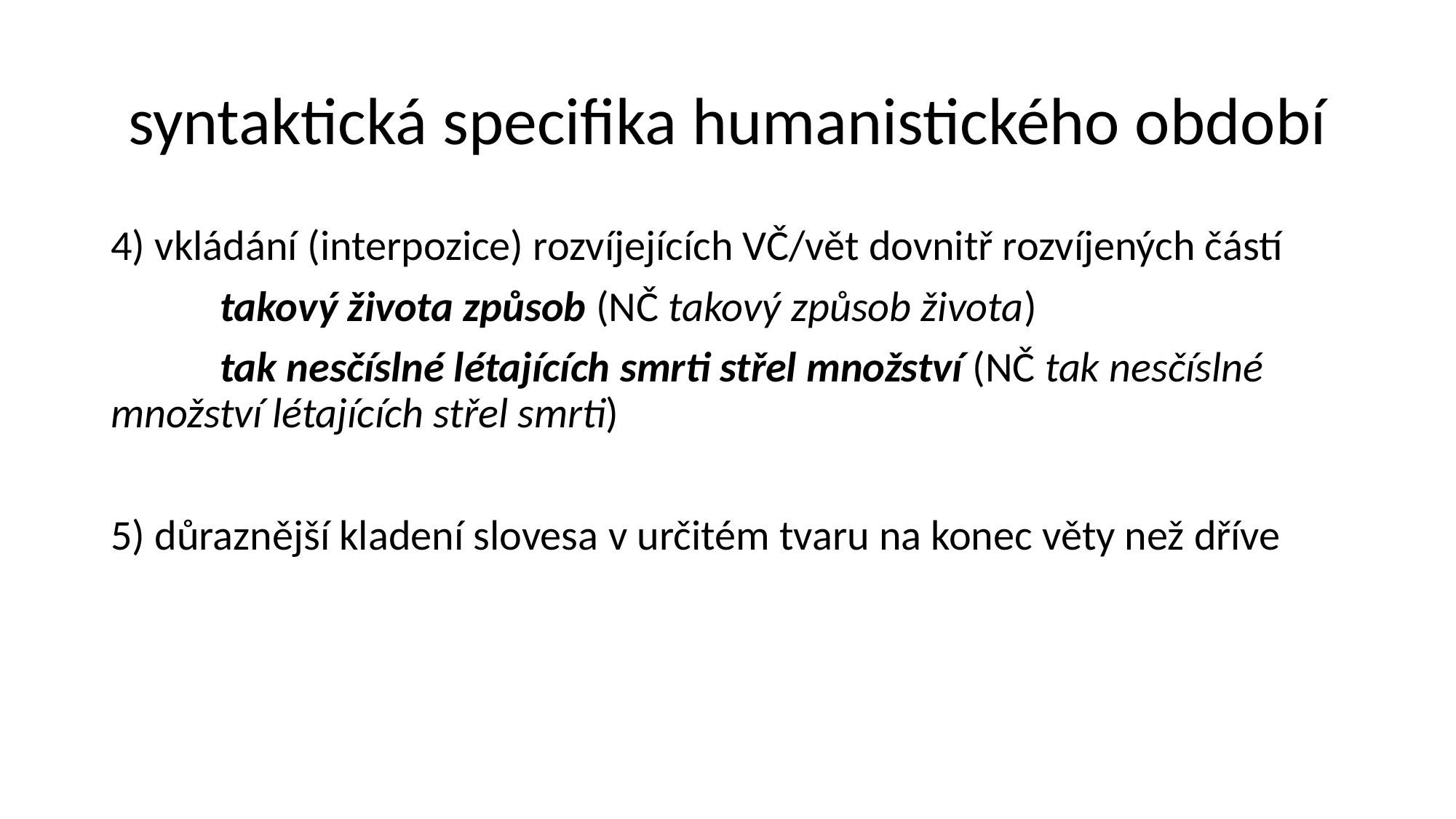

# syntaktická specifika humanistického období
4) vkládání (interpozice) rozvíjejících VČ/vět dovnitř rozvíjených částí
	takový života způsob (NČ takový způsob života)
	tak nesčíslné létajících smrti střel množství (NČ tak nesčíslné 	množství létajících střel smrti)

5) důraznější kladení slovesa v určitém tvaru na konec věty než dříve